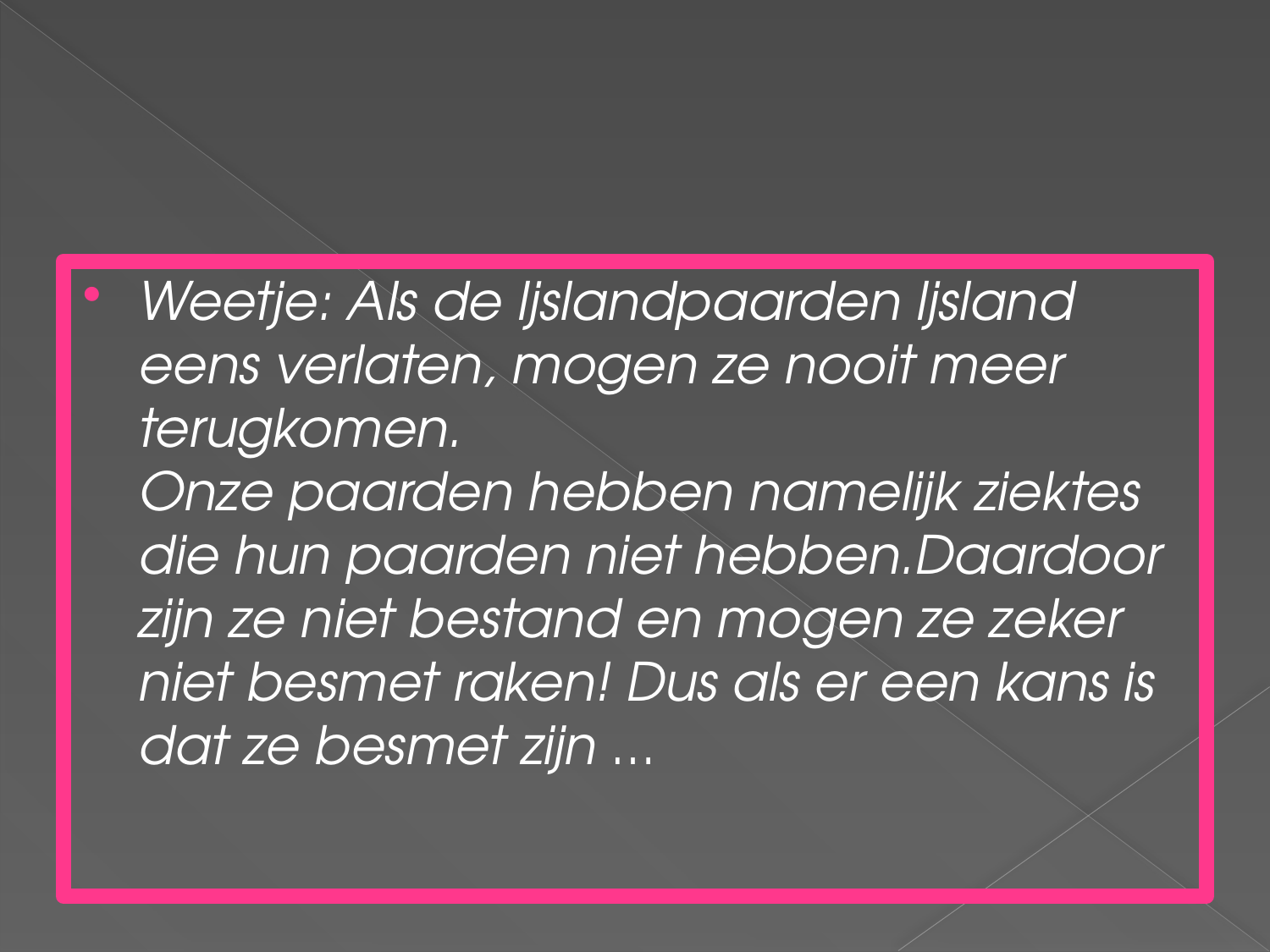

#
Weetje: Als de Ijslandpaarden Ijsland eens verlaten, mogen ze nooit meer terugkomen.
Onze paarden hebben namelijk ziektes die hun paarden niet hebben.Daardoor zijn ze niet bestand en mogen ze zeker niet besmet raken! Dus als er een kans is dat ze besmet zijn …